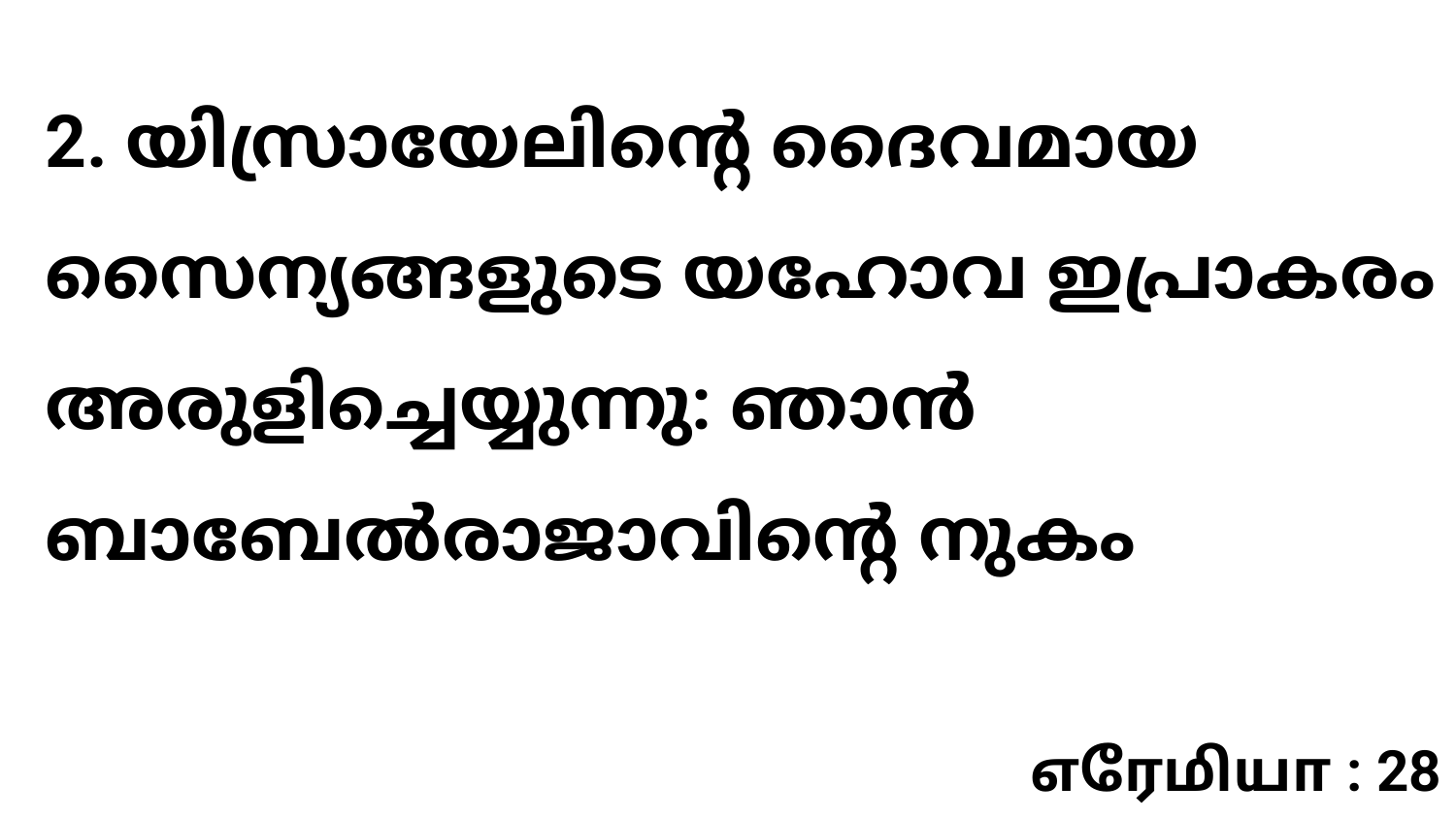

2. യിസ്രായേലിന്റെ ദൈവമായ സൈന്യങ്ങളുടെ യഹോവ ഇപ്രാകരം അരുളിച്ചെയ്യുന്നു: ഞാൻ ബാബേൽരാജാവിന്റെ നുകം
எரேமியா : 28